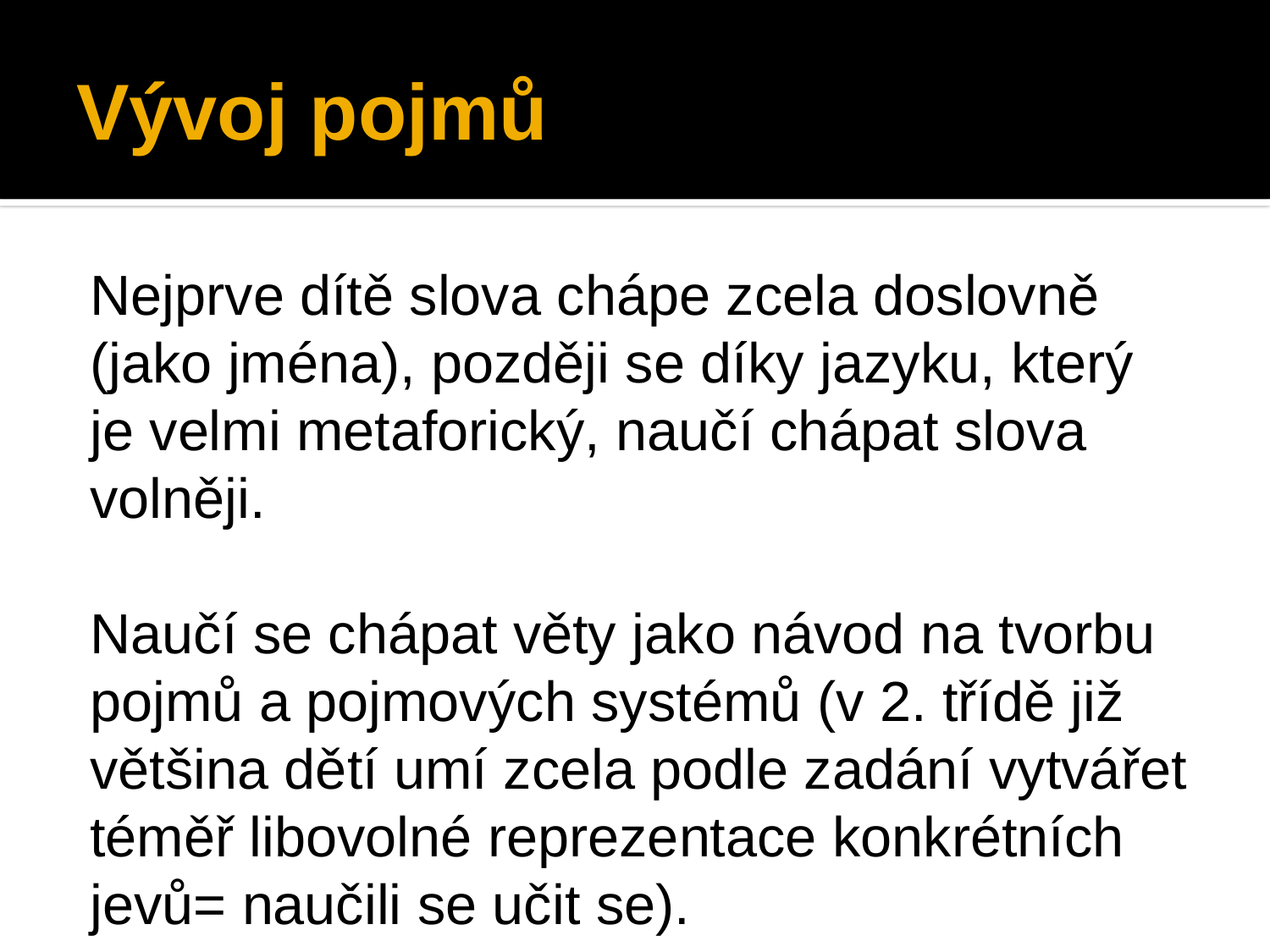

# Vývoj pojmů
Nejprve dítě slova chápe zcela doslovně (jako jména), později se díky jazyku, který je velmi metaforický, naučí chápat slova volněji.

Naučí se chápat věty jako návod na tvorbu pojmů a pojmových systémů (v 2. třídě již většina dětí umí zcela podle zadání vytvářet téměř libovolné reprezentace konkrétních jevů= naučili se učit se).